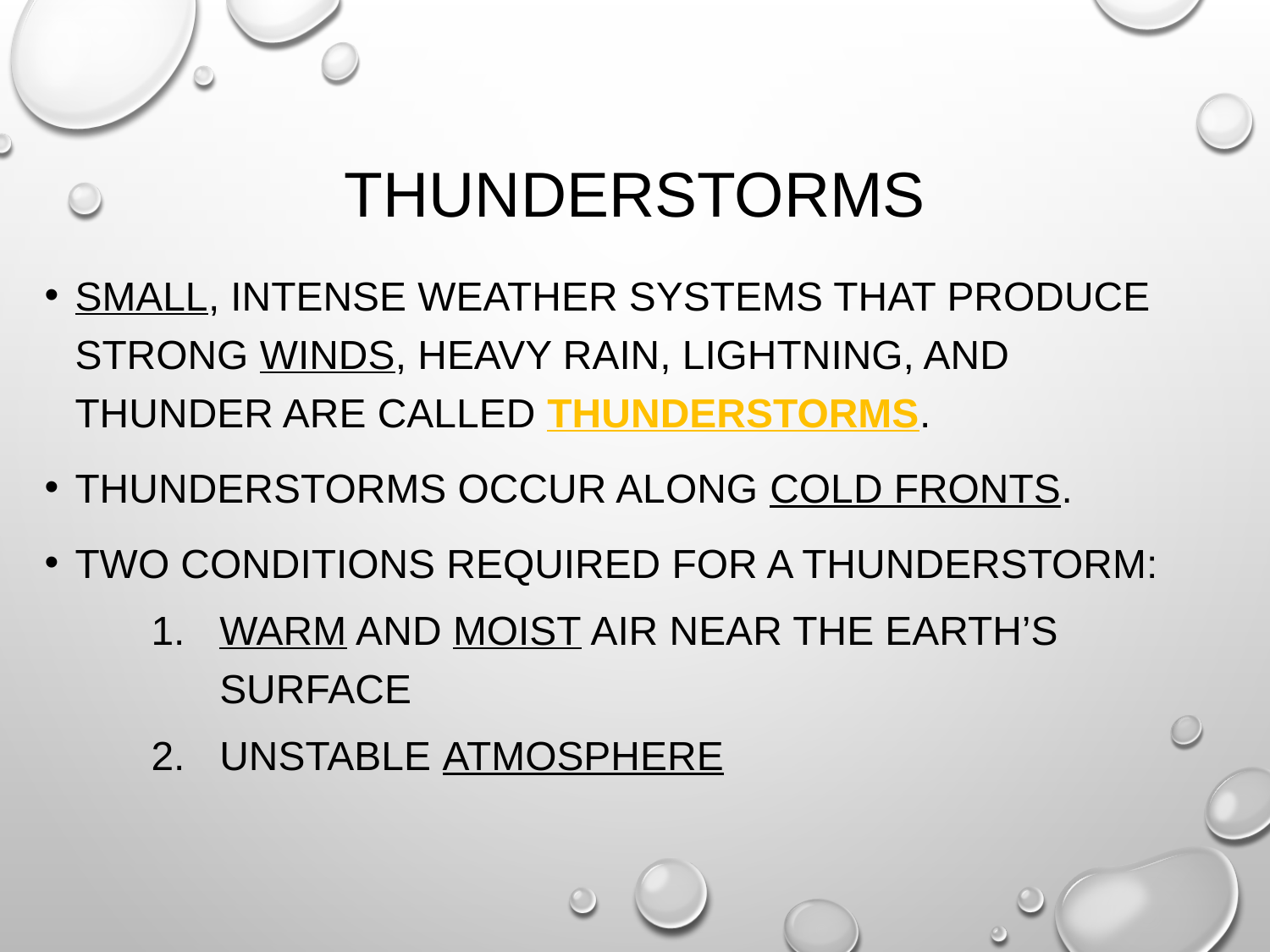

# Thunderstorms
Small, intense weather systems that produce strong winds, heavy rain, lightning, and thunder are called thunderstorms.
Thunderstorms occur along cold fronts.
Two conditions required for a thunderstorm:
Warm and moist air near the Earth’s surface
Unstable atmosphere